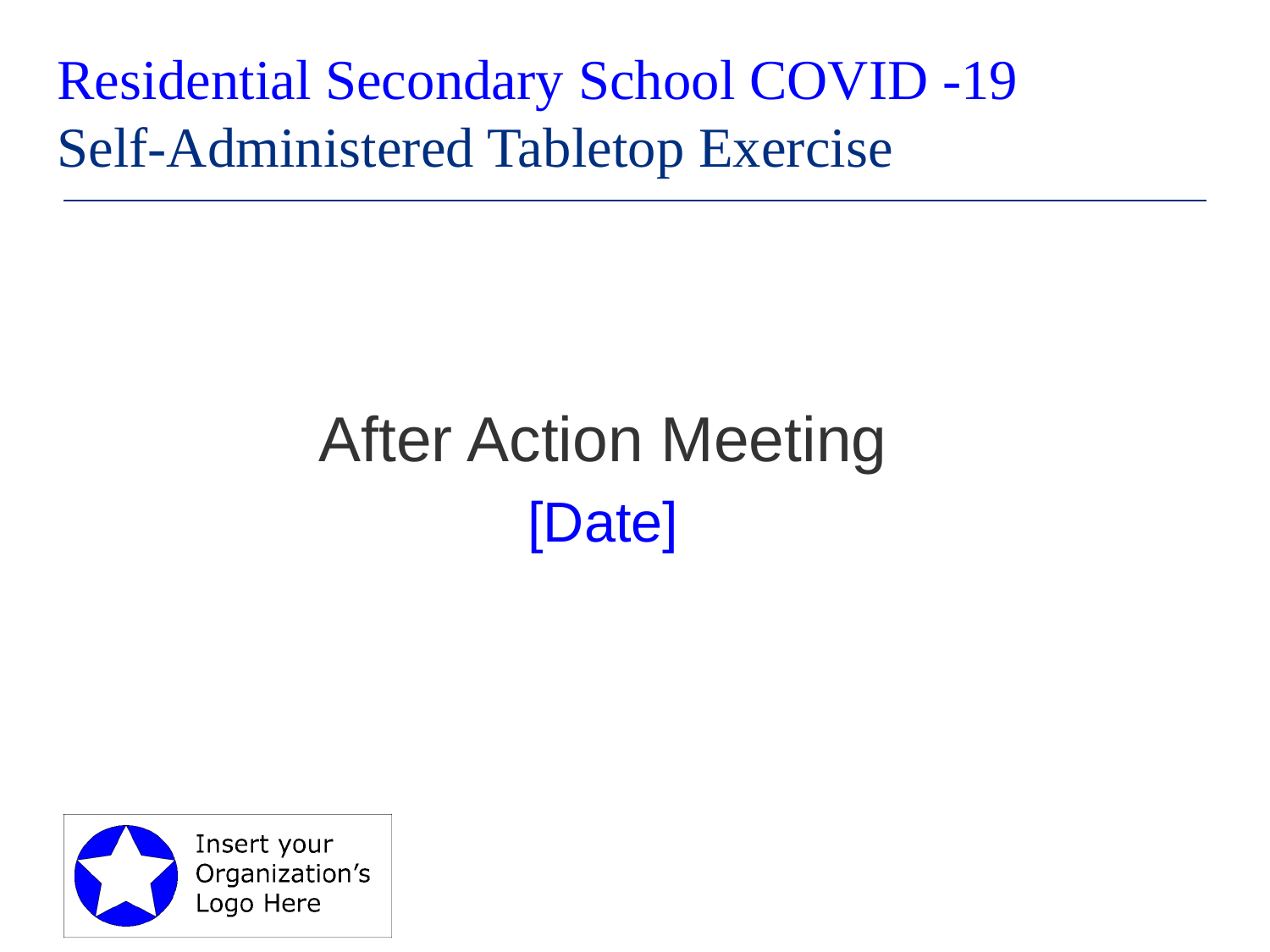

# Residential Secondary School COVID -19 Self-Administered Tabletop Exercise

After Action Meeting
[Date]